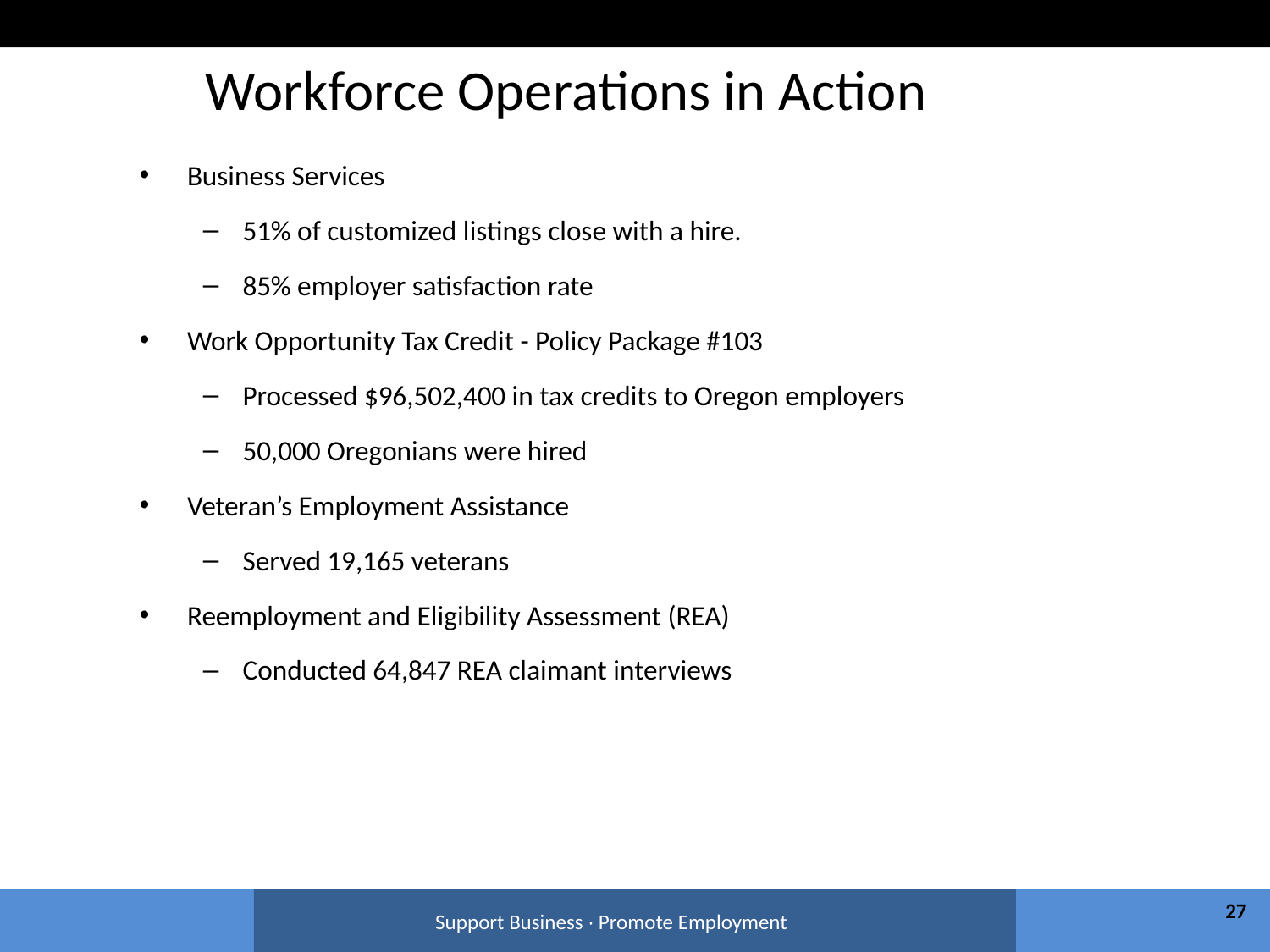

Workforce Operations in Action
Business Services
51% of customized listings close with a hire.
85% employer satisfaction rate
Work Opportunity Tax Credit - Policy Package #103
Processed $96,502,400 in tax credits to Oregon employers
50,000 Oregonians were hired
Veteran’s Employment Assistance
Served 19,165 veterans
Reemployment and Eligibility Assessment (REA)
Conducted 64,847 REA claimant interviews
27
Support Business ∙ Promote Employment